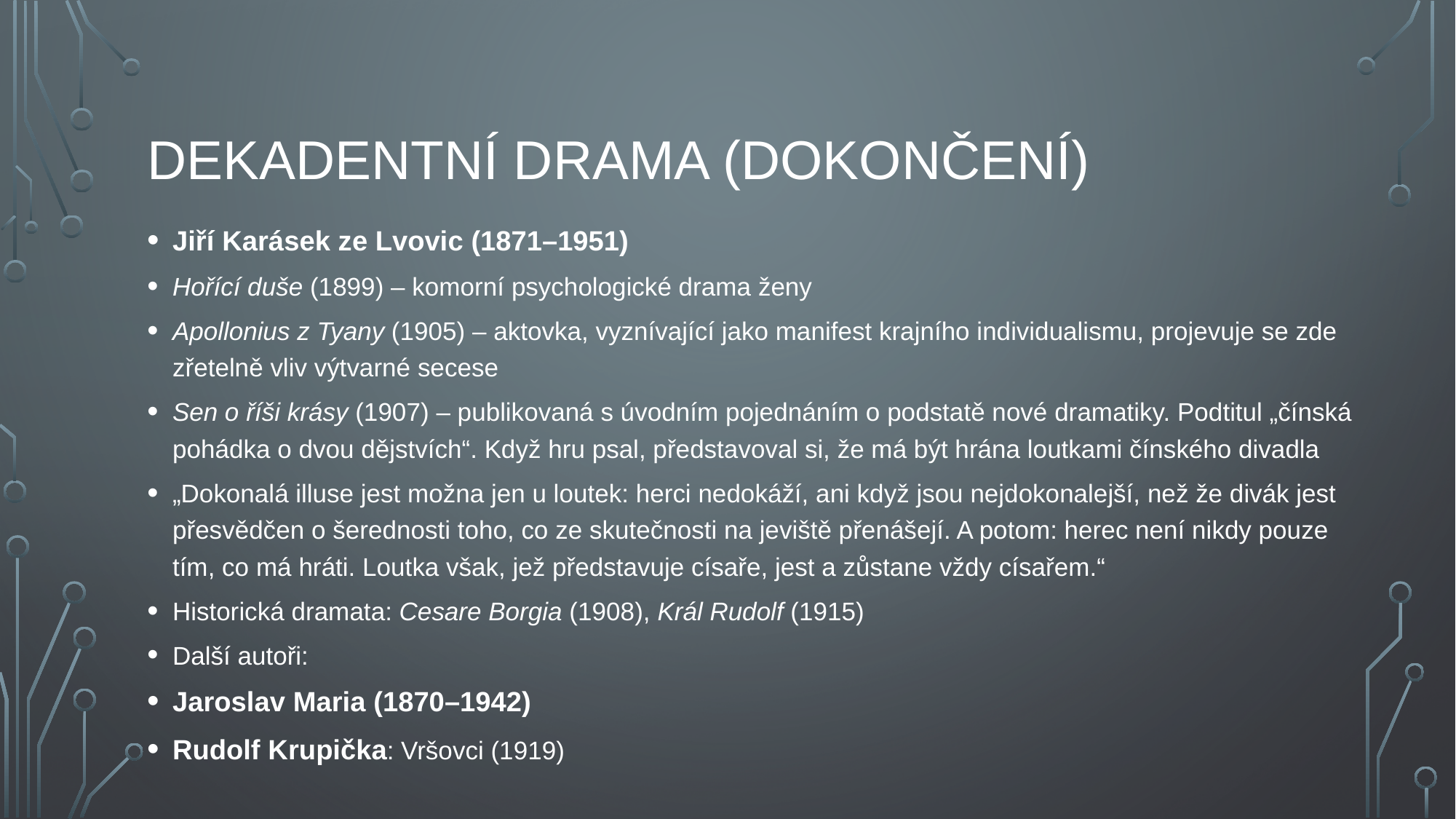

# Dekadentní drama (dokončení)
Jiří Karásek ze Lvovic (1871–1951)
Hořící duše (1899) – komorní psychologické drama ženy
Apollonius z Tyany (1905) – aktovka, vyznívající jako manifest krajního individualismu, projevuje se zde zřetelně vliv výtvarné secese
Sen o říši krásy (1907) – publikovaná s úvodním pojednáním o podstatě nové dramatiky. Podtitul „čínská pohádka o dvou dějstvích“. Když hru psal, představoval si, že má být hrána loutkami čínského divadla
„Dokonalá illuse jest možna jen u loutek: herci nedokáží, ani když jsou nejdokonalejší, než že divák jest přesvědčen o šerednosti toho, co ze skutečnosti na jeviště přenášejí. A potom: herec není nikdy pouze tím, co má hráti. Loutka však, jež představuje císaře, jest a zůstane vždy císařem.“
Historická dramata: Cesare Borgia (1908), Král Rudolf (1915)
Další autoři:
Jaroslav Maria (1870–1942)
Rudolf Krupička: Vršovci (1919)